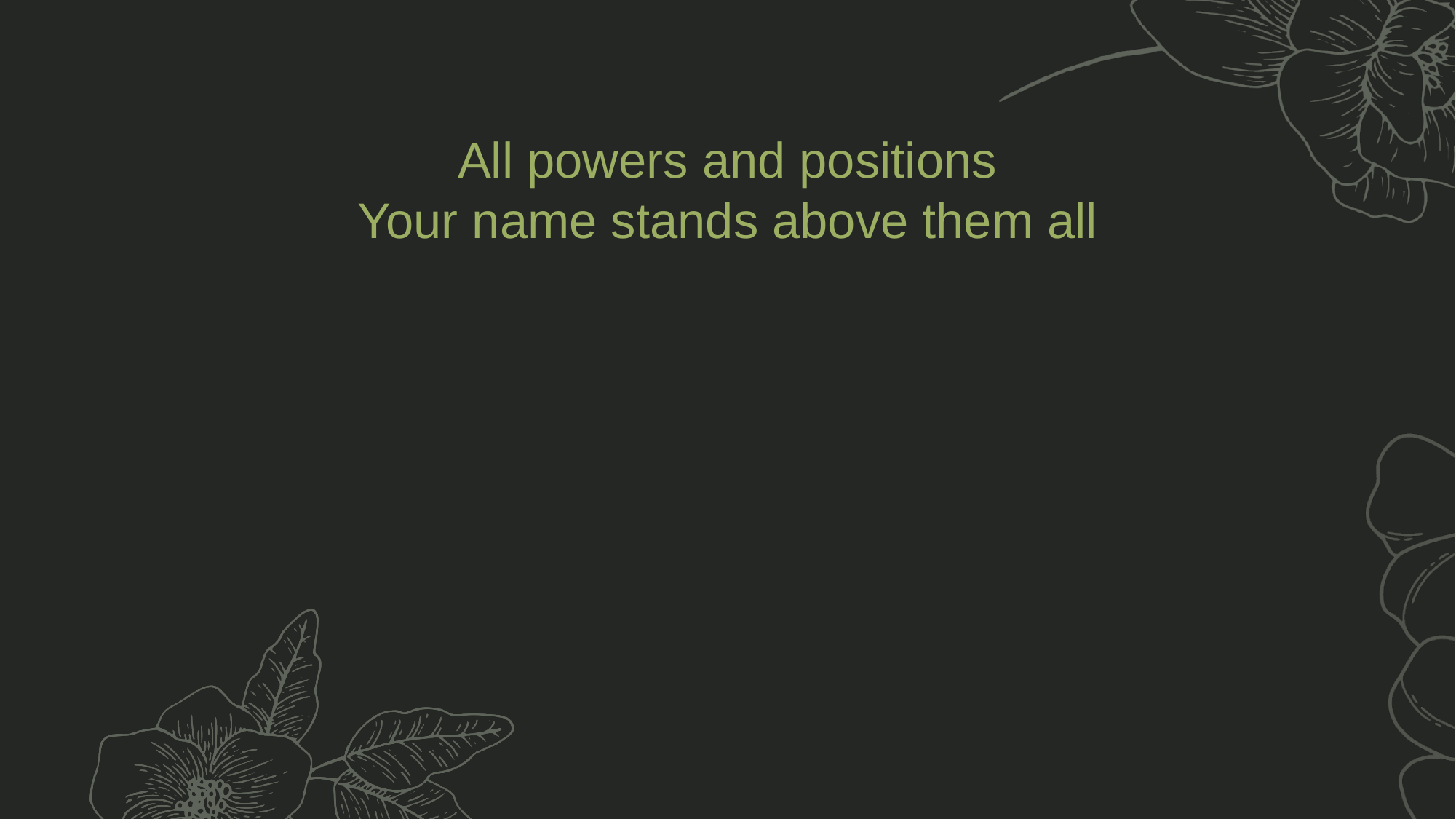

All powers and positions
Your name stands above them all